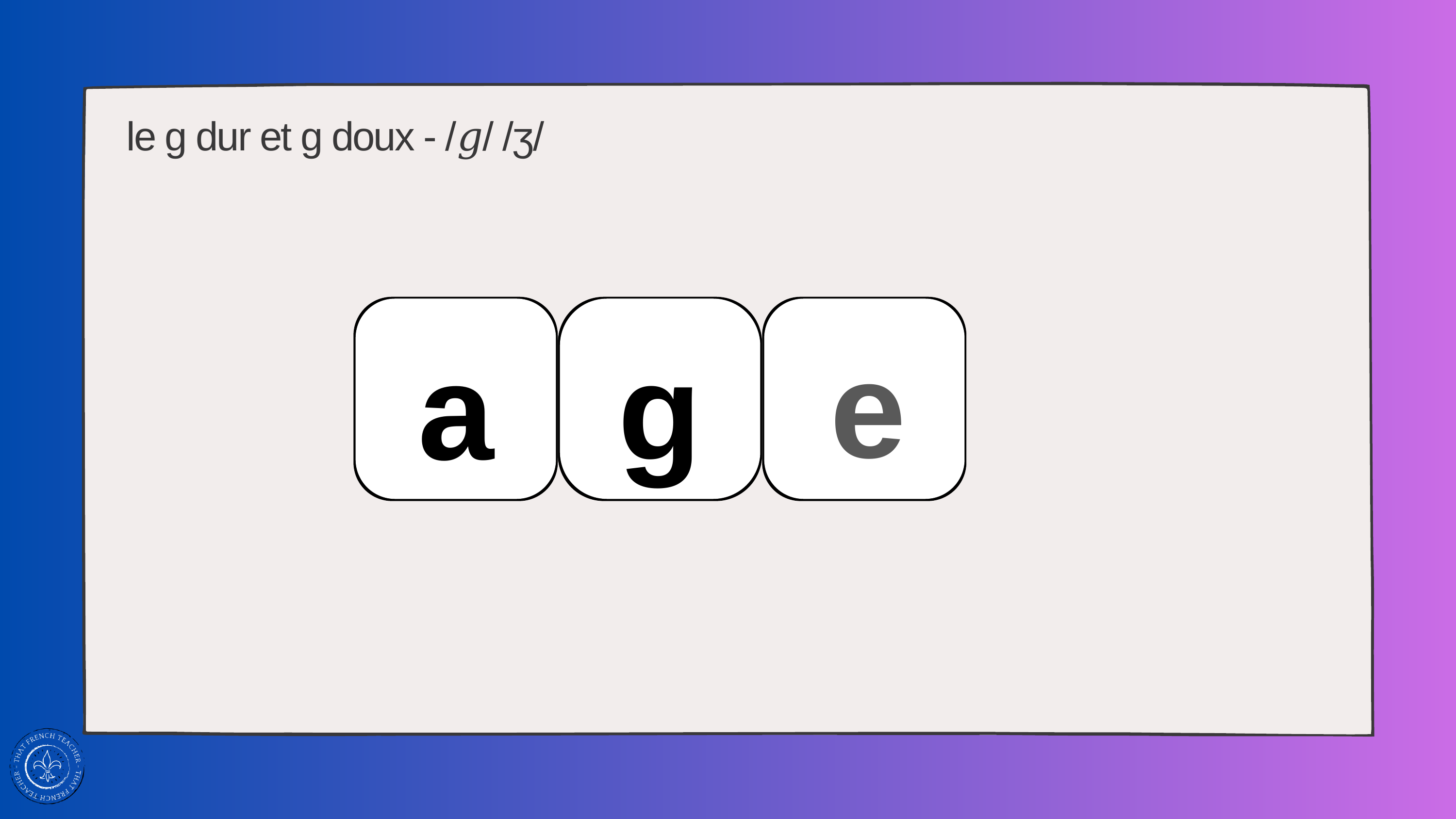

le g dur et g doux - /𝑔/ /ʒ/

a
g

e